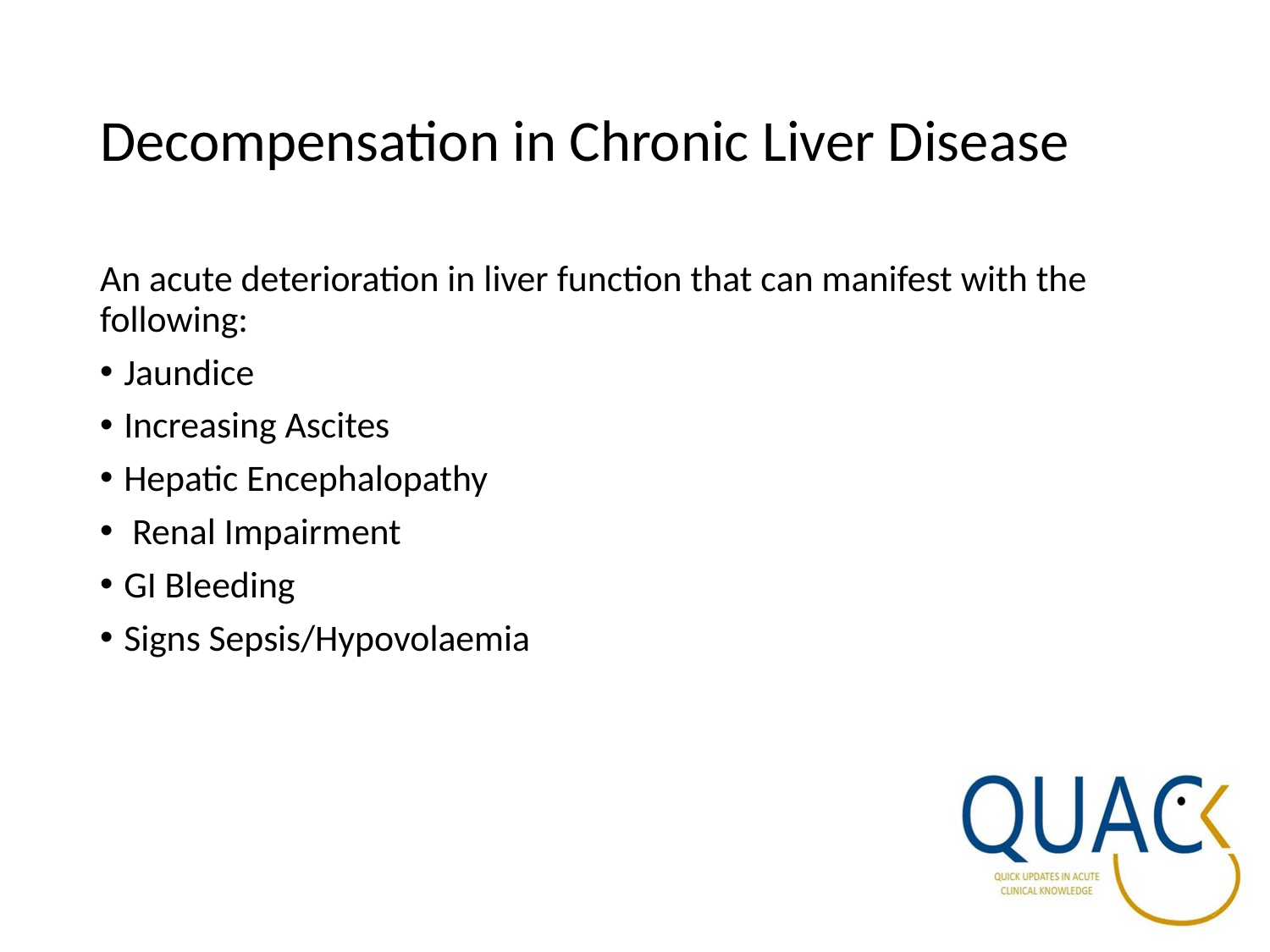

# Decompensation in Chronic Liver Disease
An acute deterioration in liver function that can manifest with the following:
Jaundice
Increasing Ascites
Hepatic Encephalopathy
 Renal Impairment
GI Bleeding
Signs Sepsis/Hypovolaemia